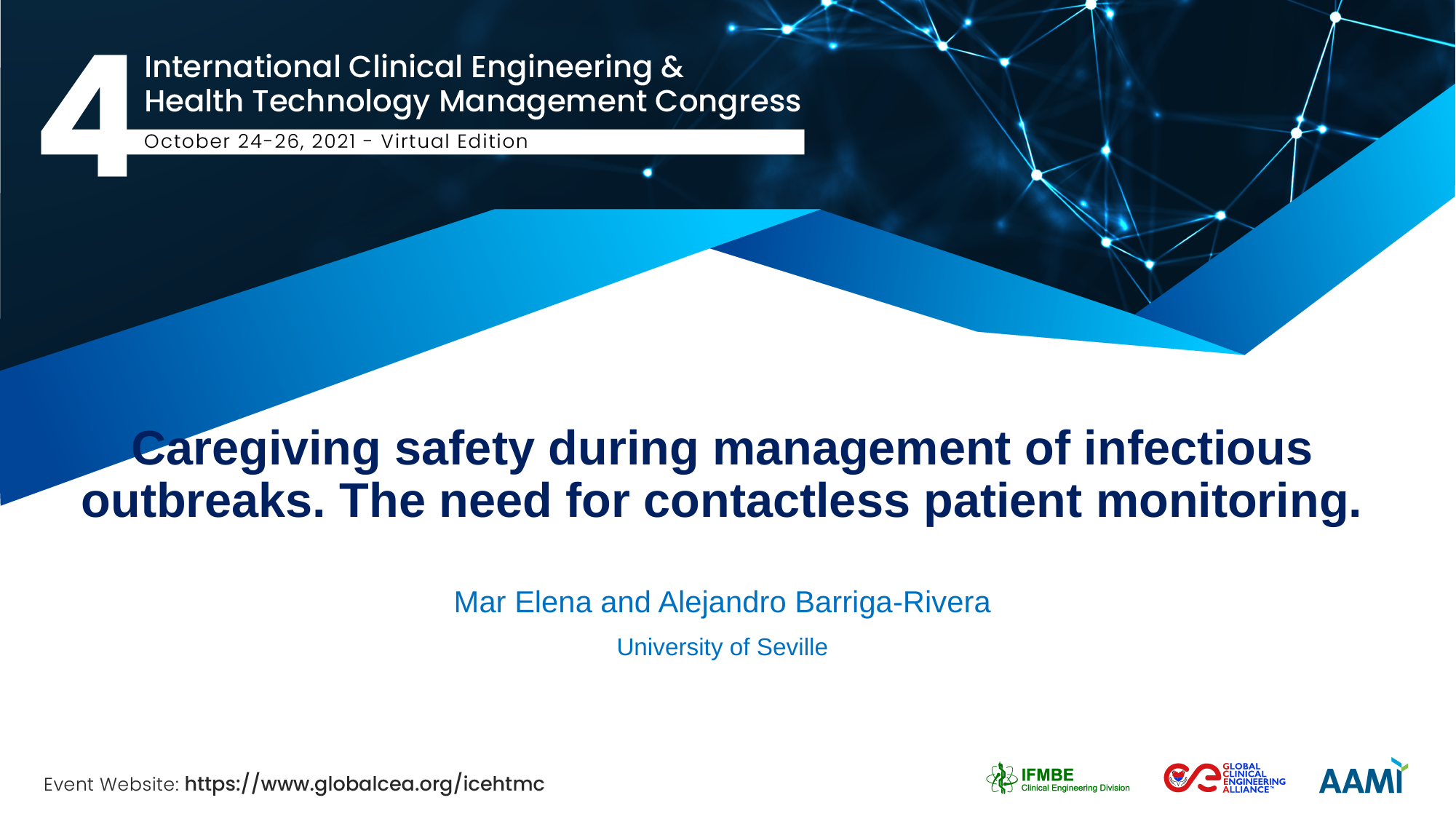

# Caregiving safety during management of infectious outbreaks. The need for contactless patient monitoring.
Mar Elena and Alejandro Barriga-Rivera
University of Seville